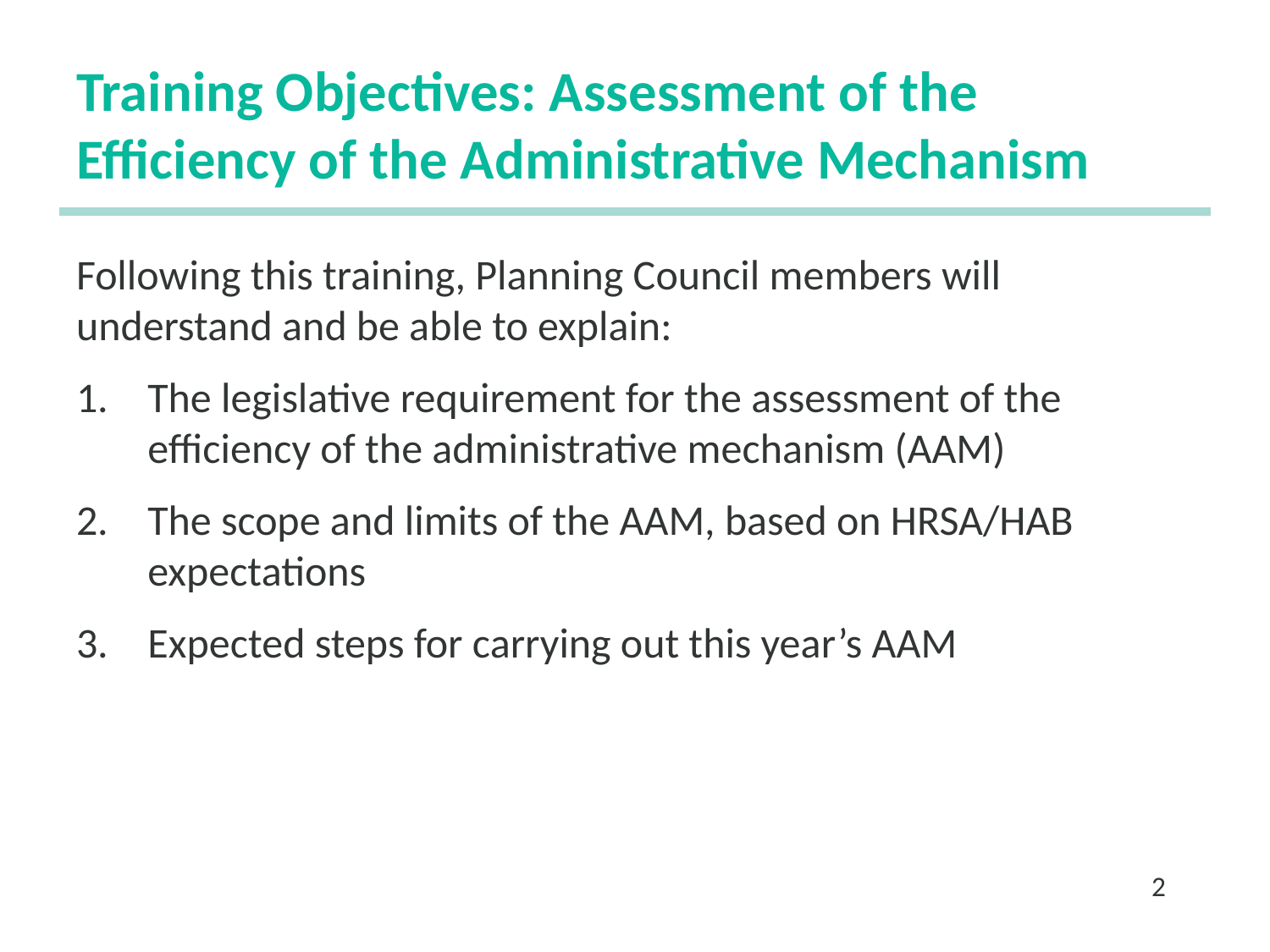

# Training Objectives: Assessment of the Efficiency of the Administrative Mechanism
Following this training, Planning Council members will understand and be able to explain:
The legislative requirement for the assessment of the efficiency of the administrative mechanism (AAM)
The scope and limits of the AAM, based on HRSA/HAB expectations
Expected steps for carrying out this year’s AAM

2